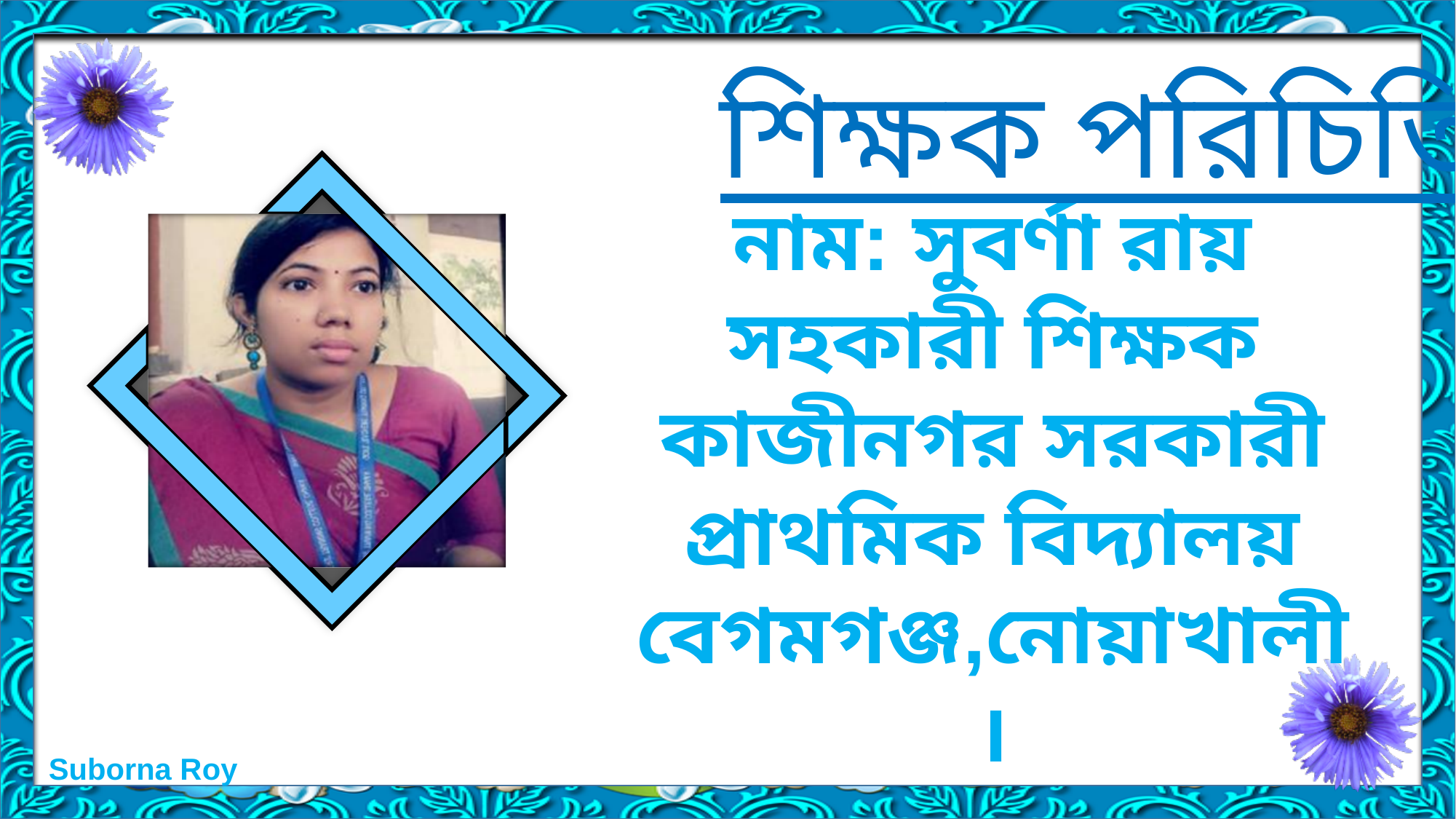

শিক্ষক পরিচিতি

নাম: সুবর্ণা রায়
সহকারী শিক্ষক
কাজীনগর সরকারী প্রাথমিক বিদ্যালয়
বেগমগঞ্জ,নোয়াখালী।